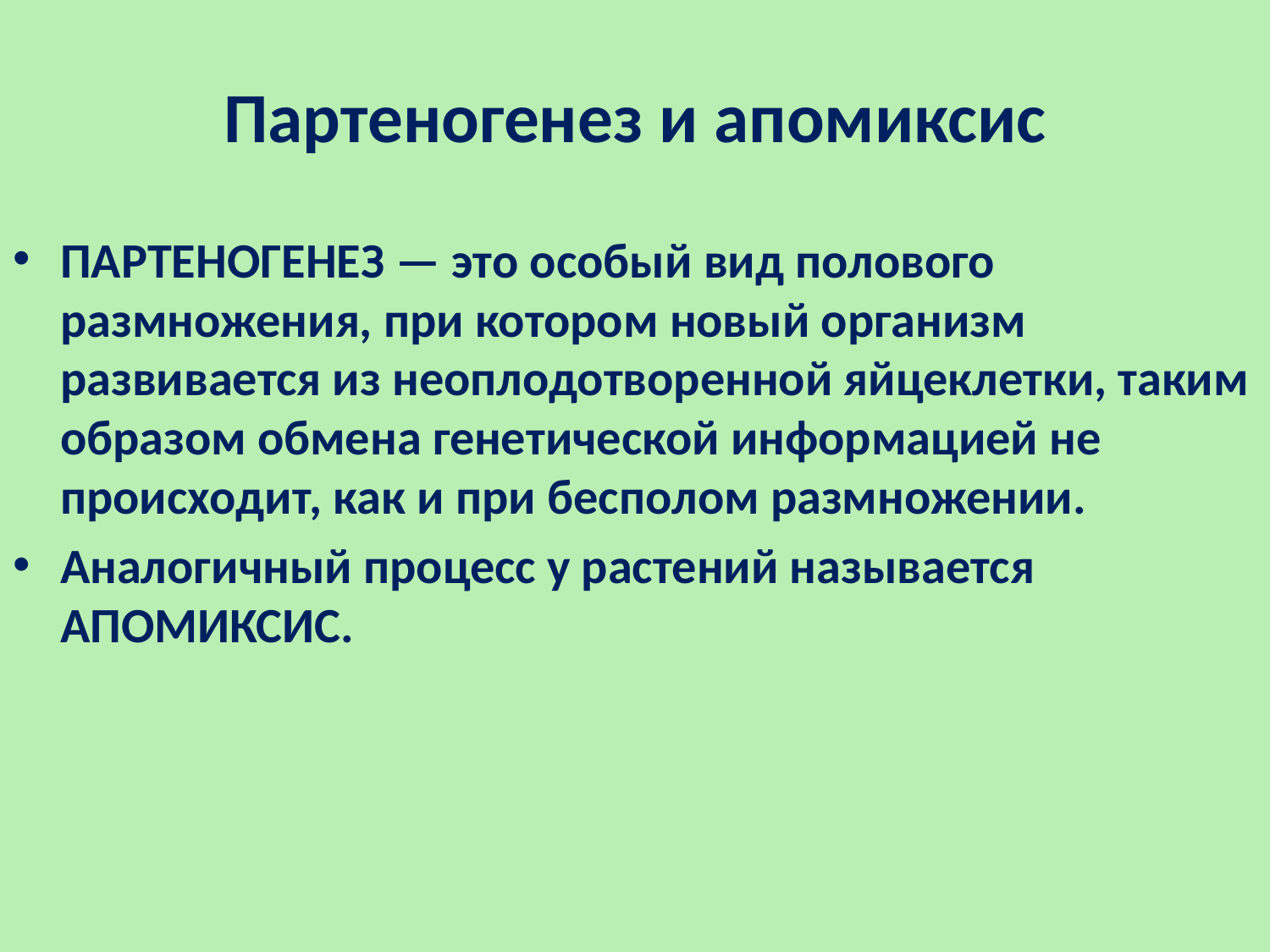

# Партеногенез и апомиксис
ПАРТЕНОГЕНЕЗ — это особый вид полового размножения, при котором новый организм развивается из неоплодотворенной яйцеклетки, таким образом обмена генетической информацией не происходит, как и при бесполом размножении.
Аналогичный процесс у растений называется АПОМИКСИС.